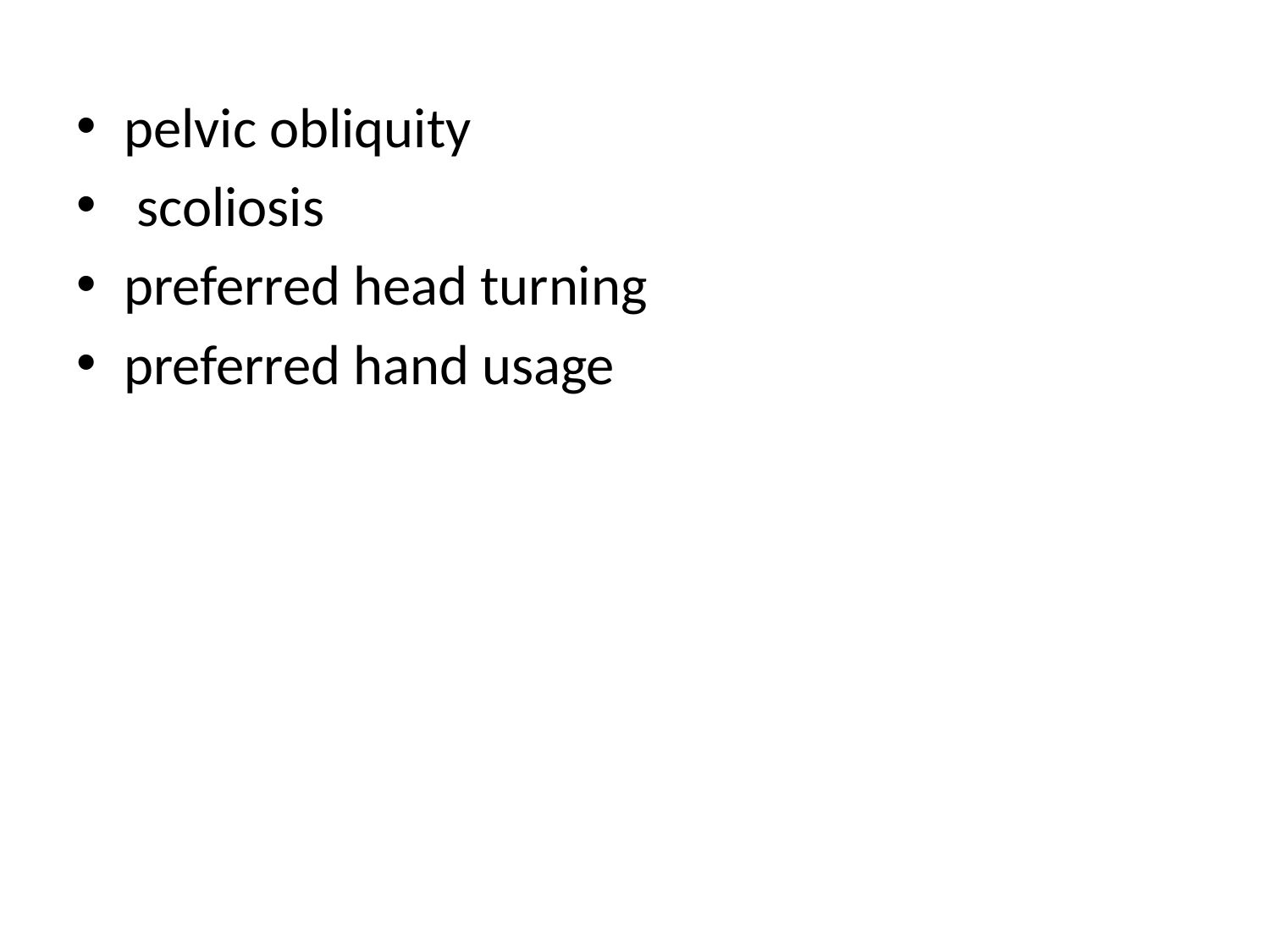

pelvic obliquity
 scoliosis
preferred head turning
preferred hand usage